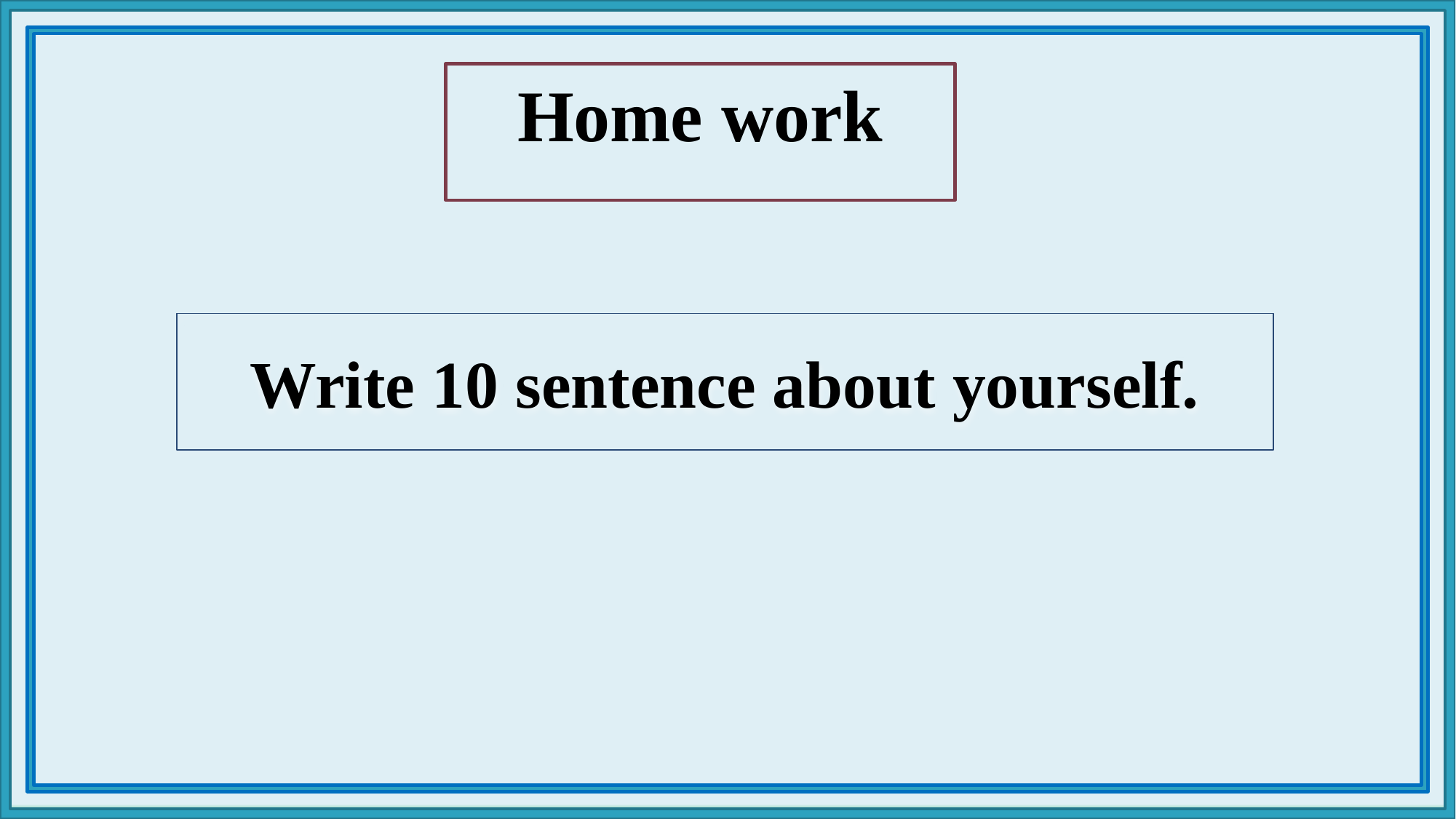

# Home work
Write 10 sentence about yourself.